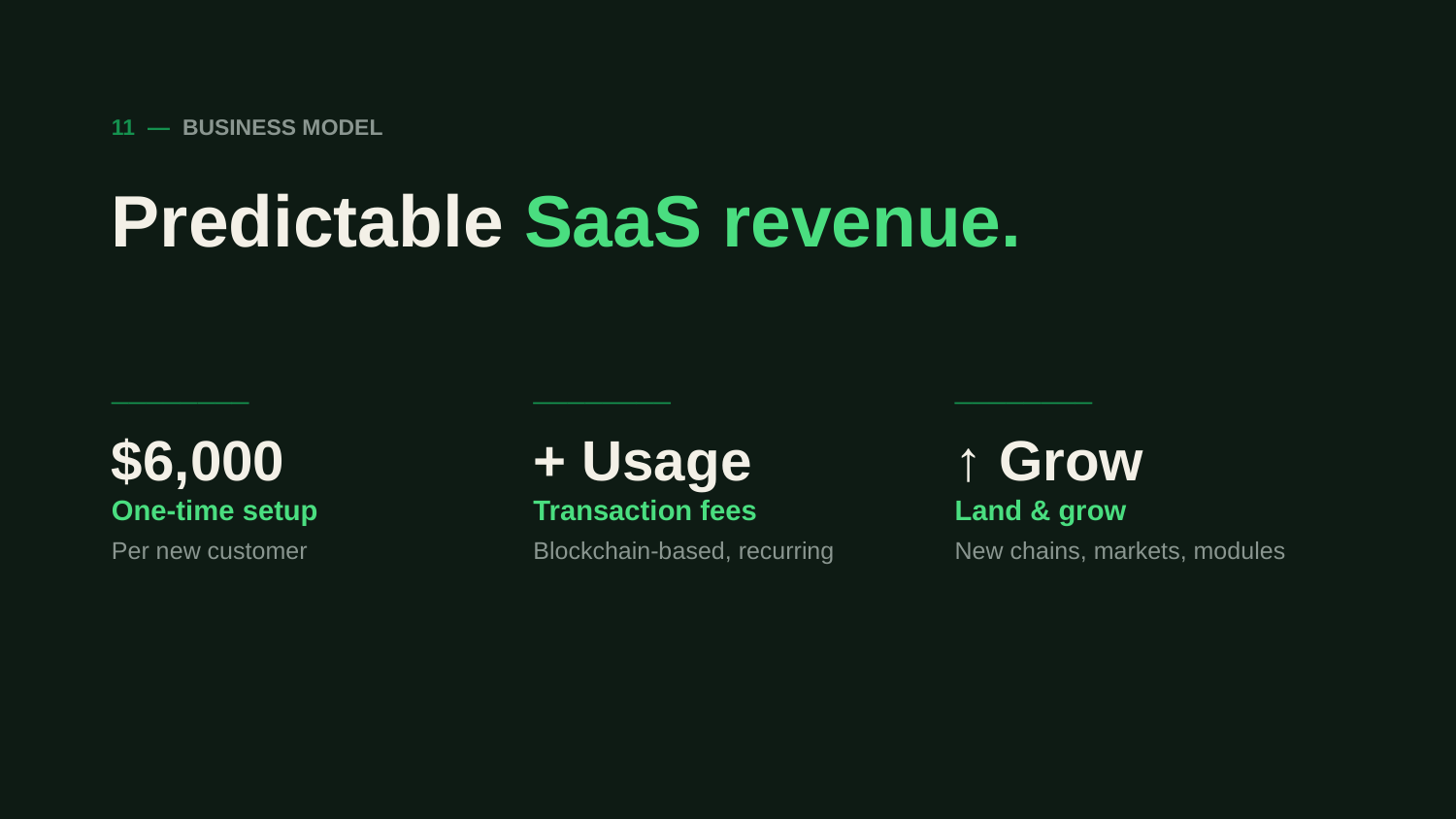

11  —  BUSINESS MODEL
Predictable SaaS revenue.
────────
────────
────────
$6,000
+ Usage
↑ Grow
One-time setup
Transaction fees
Land & grow
Per new customer
Blockchain-based, recurring
New chains, markets, modules